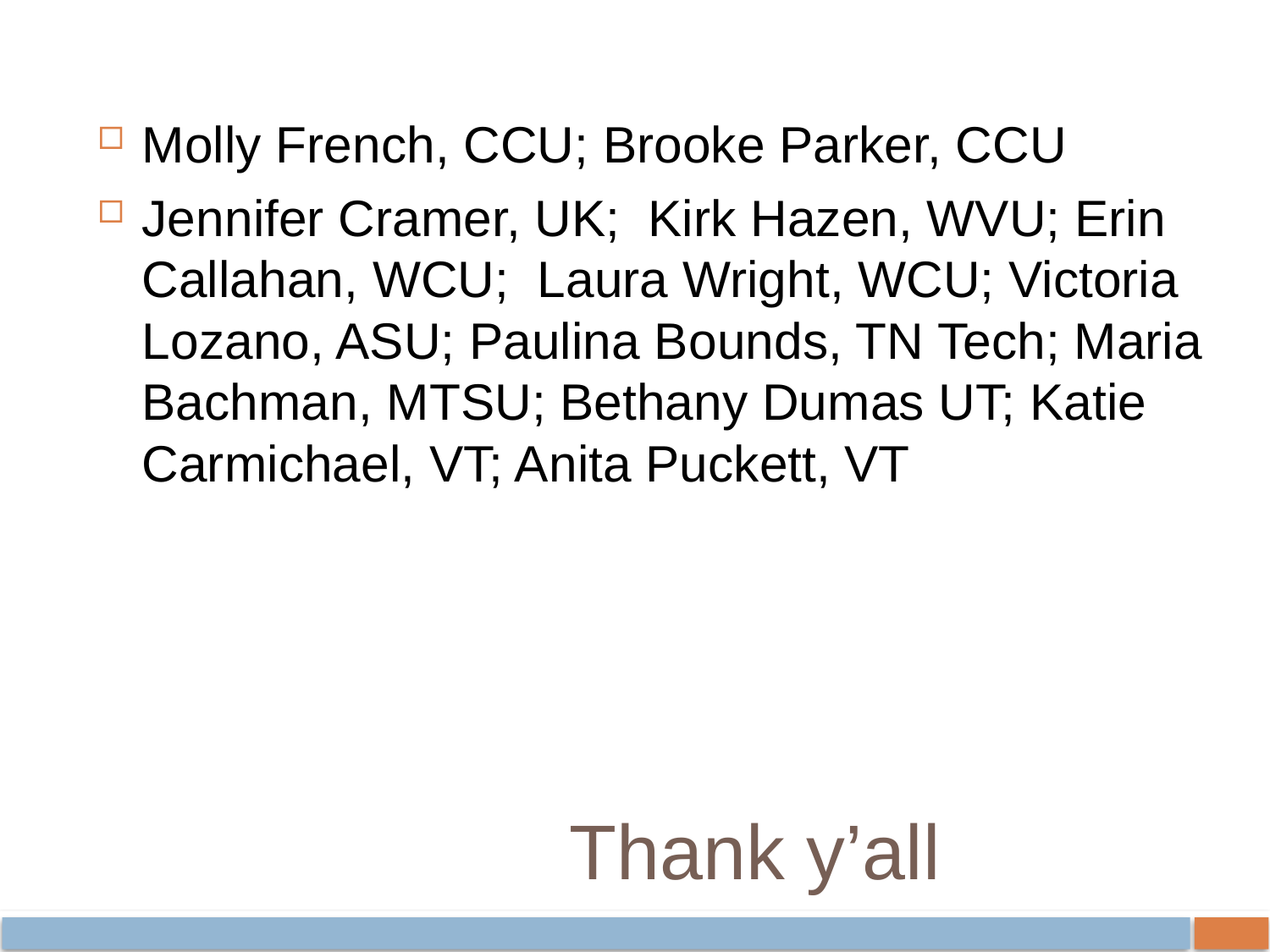

Molly French, CCU; Brooke Parker, CCU
Jennifer Cramer, UK;  Kirk Hazen, WVU; Erin Callahan, WCU;  Laura Wright, WCU; Victoria Lozano, ASU; Paulina Bounds, TN Tech; Maria Bachman, MTSU; Bethany Dumas UT; Katie Carmichael, VT; Anita Puckett, VT
# Thank y’all